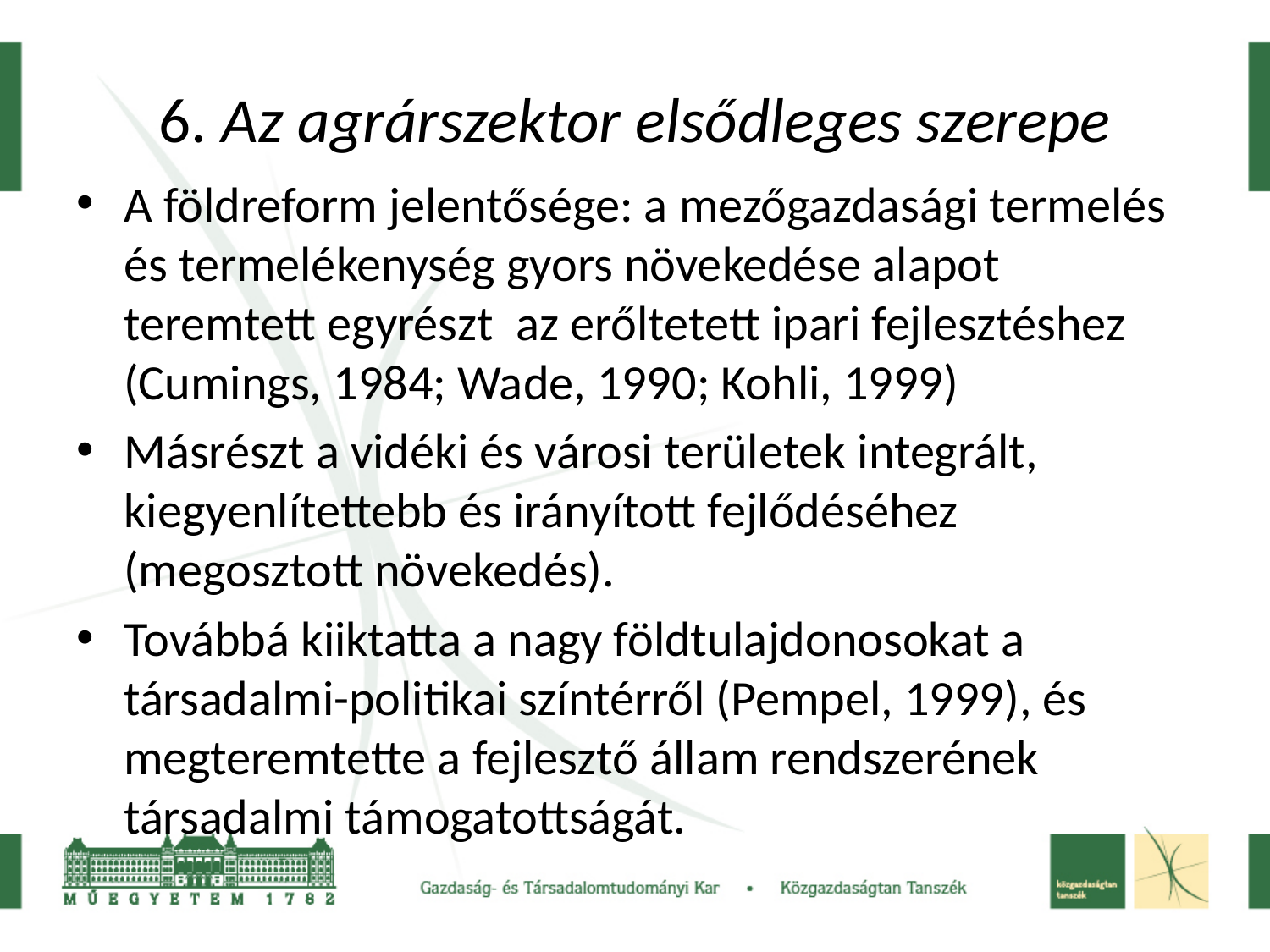

# 6. Az agrárszektor elsődleges szerepe
A földreform jelentősége: a mezőgazdasági termelés és termelékenység gyors növekedése alapot teremtett egyrészt  az erőltetett ipari fejlesztéshez (Cumings, 1984; Wade, 1990; Kohli, 1999)
Másrészt a vidéki és városi területek integrált, kiegyenlítettebb és irányított fejlődéséhez (megosztott növekedés).
Továbbá kiiktatta a nagy földtulajdonosokat a társadalmi-politikai színtérről (Pempel, 1999), és megteremtette a fejlesztő állam rendszerének társadalmi támogatottságát.